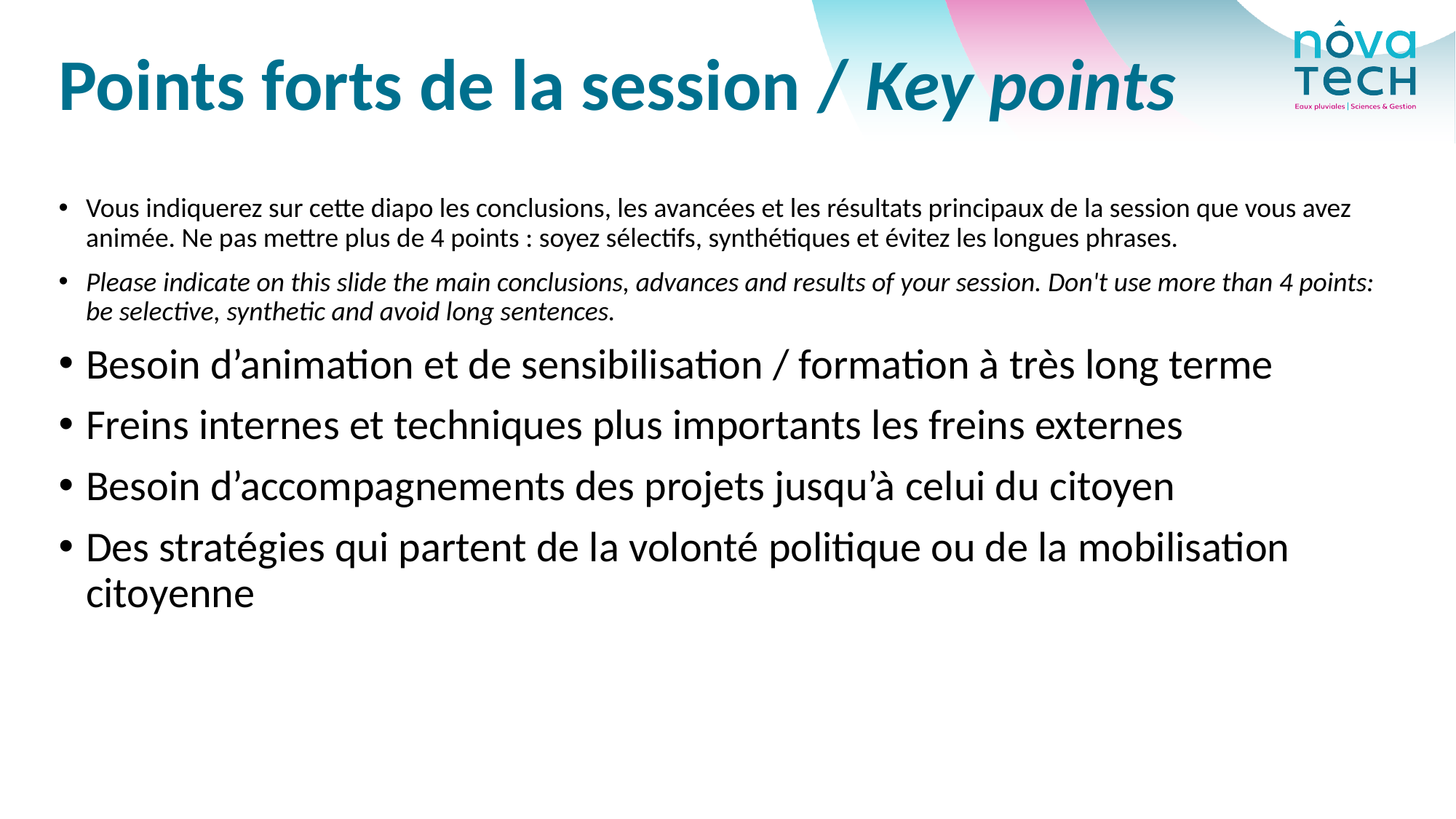

# Points forts de la session / Key points
Vous indiquerez sur cette diapo les conclusions, les avancées et les résultats principaux de la session que vous avez animée. Ne pas mettre plus de 4 points : soyez sélectifs, synthétiques et évitez les longues phrases.
Please indicate on this slide the main conclusions, advances and results of your session. Don't use more than 4 points: be selective, synthetic and avoid long sentences.
Besoin d’animation et de sensibilisation / formation à très long terme
Freins internes et techniques plus importants les freins externes
Besoin d’accompagnements des projets jusqu’à celui du citoyen
Des stratégies qui partent de la volonté politique ou de la mobilisation citoyenne